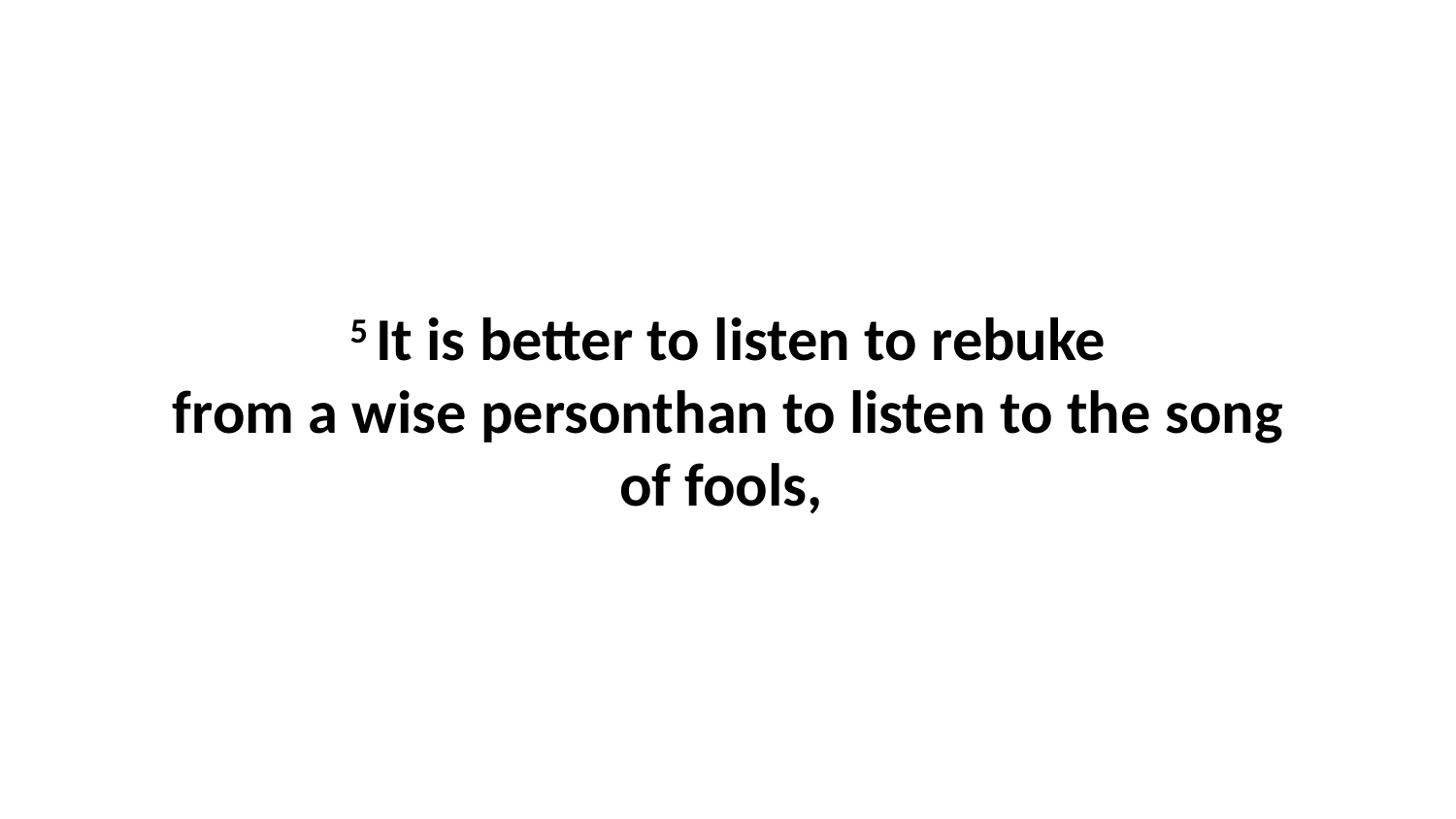

5 It is better to listen to rebuke from a wise personthan to listen to the song of fools,